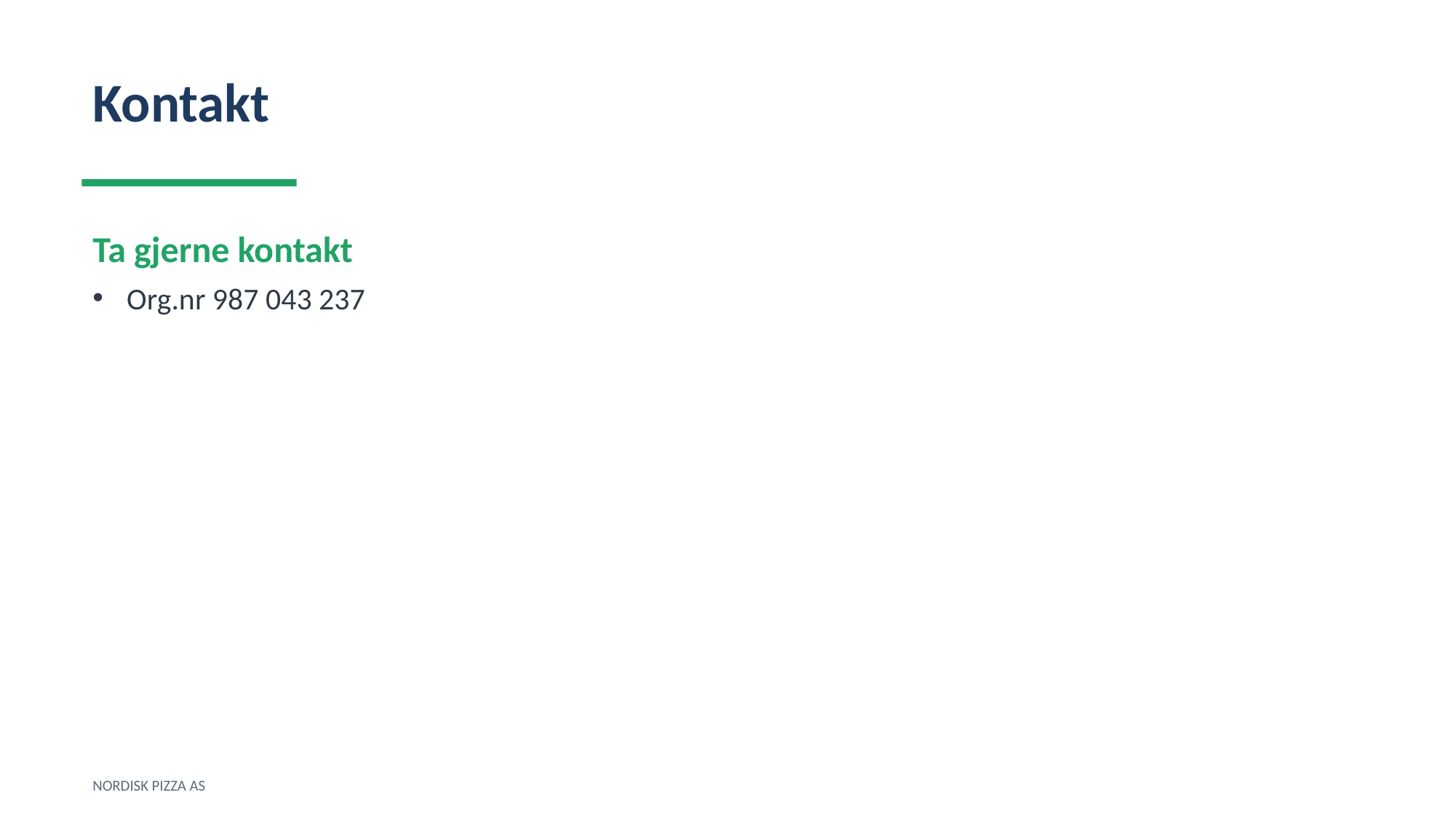

Kontakt

Ta gjerne kontakt
Org.nr 987 043 237
NORDISK PIZZA AS